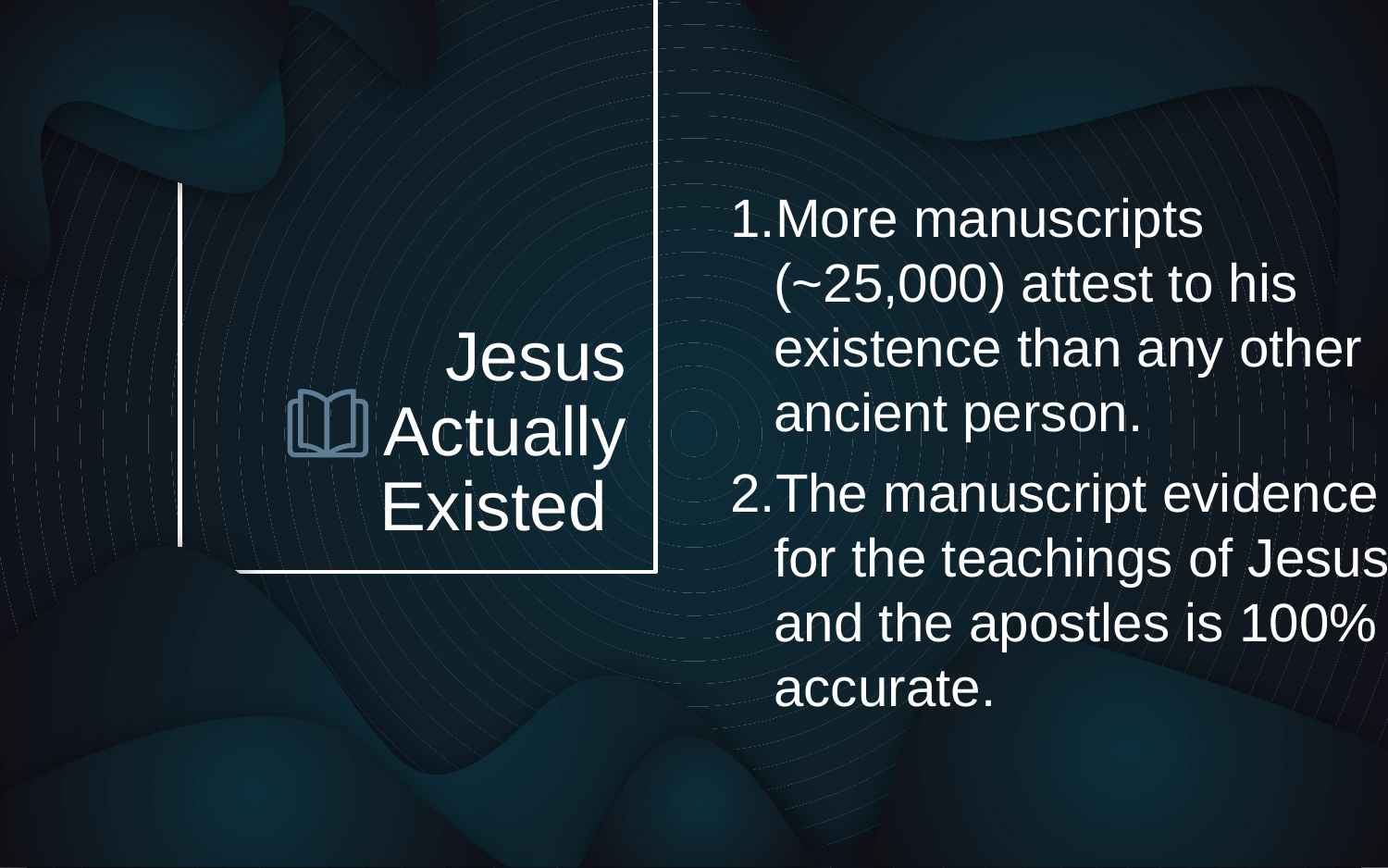

# Jesus Actually Existed

More manuscripts (~25,000) attest to his existence than any other ancient person.
The manuscript evidence for the teachings of Jesus and the apostles is 100% accurate.